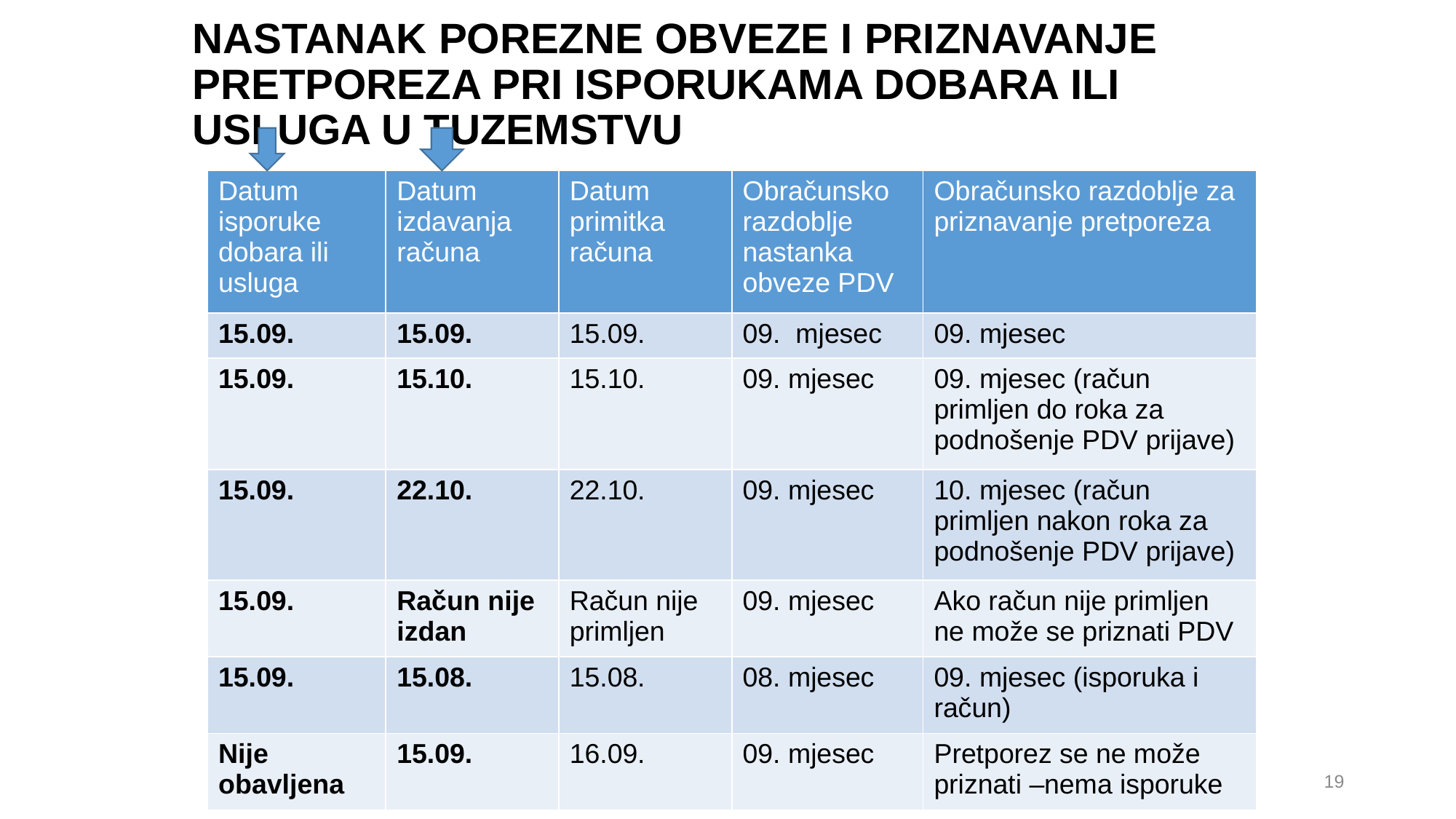

# NASTANAK POREZNE OBVEZE I PRIZNAVANJE PRETPOREZA PRI ISPORUKAMA DOBARA ILI USLUGA U TUZEMSTVU

| Datum isporuke dobara ili usluga | Datum izdavanja računa | Datum primitka računa | Obračunsko razdoblje nastanka obveze PDV | Obračunsko razdoblje za priznavanje pretporeza |
| --- | --- | --- | --- | --- |
| 15.09. | 15.09. | 15.09. | 09. mjesec | 09. mjesec |
| 15.09. | 15.10. | 15.10. | 09. mjesec | 09. mjesec (račun primljen do roka za podnošenje PDV prijave) |
| 15.09. | 22.10. | 22.10. | 09. mjesec | 10. mjesec (račun primljen nakon roka za podnošenje PDV prijave) |
| 15.09. | Račun nije izdan | Račun nije primljen | 09. mjesec | Ako račun nije primljen ne može se priznati PDV |
| 15.09. | 15.08. | 15.08. | 08. mjesec | 09. mjesec (isporuka i račun) |
| Nije obavljena | 15.09. | 16.09. | 09. mjesec | Pretporez se ne može priznati –nema isporuke |
www.hkps.hr
19